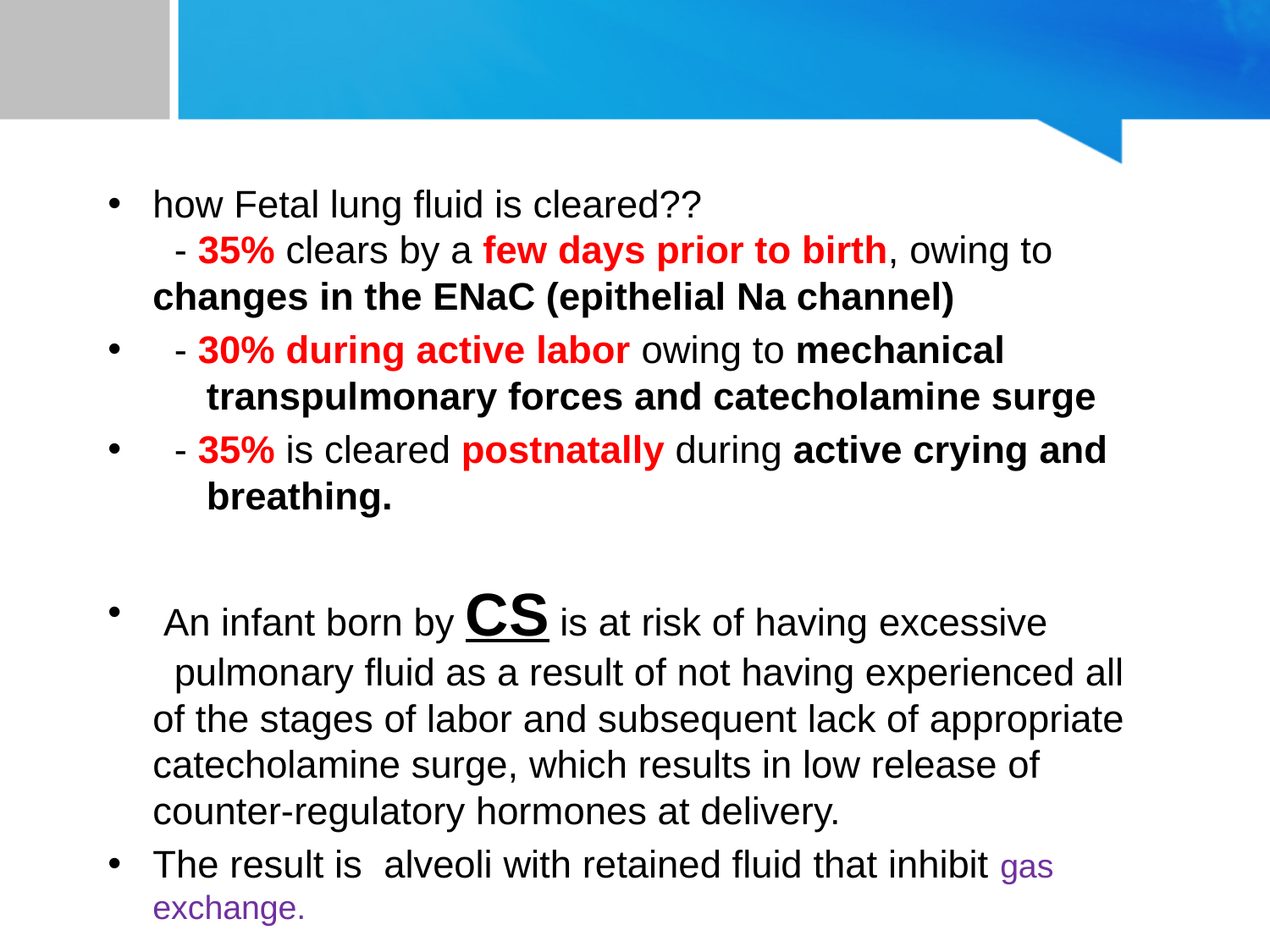

how Fetal lung fluid is cleared??
  - 35% clears by a few days prior to birth, owing to changes in the ENaC (epithelial Na channel)
  - 30% during active labor owing to mechanical
     transpulmonary forces and catecholamine surge
  - 35% is cleared postnatally during active crying and
     breathing.
 An infant born by CS is at risk of having excessive
  pulmonary fluid as a result of not having experienced all of the stages of labor and subsequent lack of appropriate catecholamine surge, which results in low release of  counter-regulatory hormones at delivery.
The result is  alveoli with retained fluid that inhibit gas exchange.